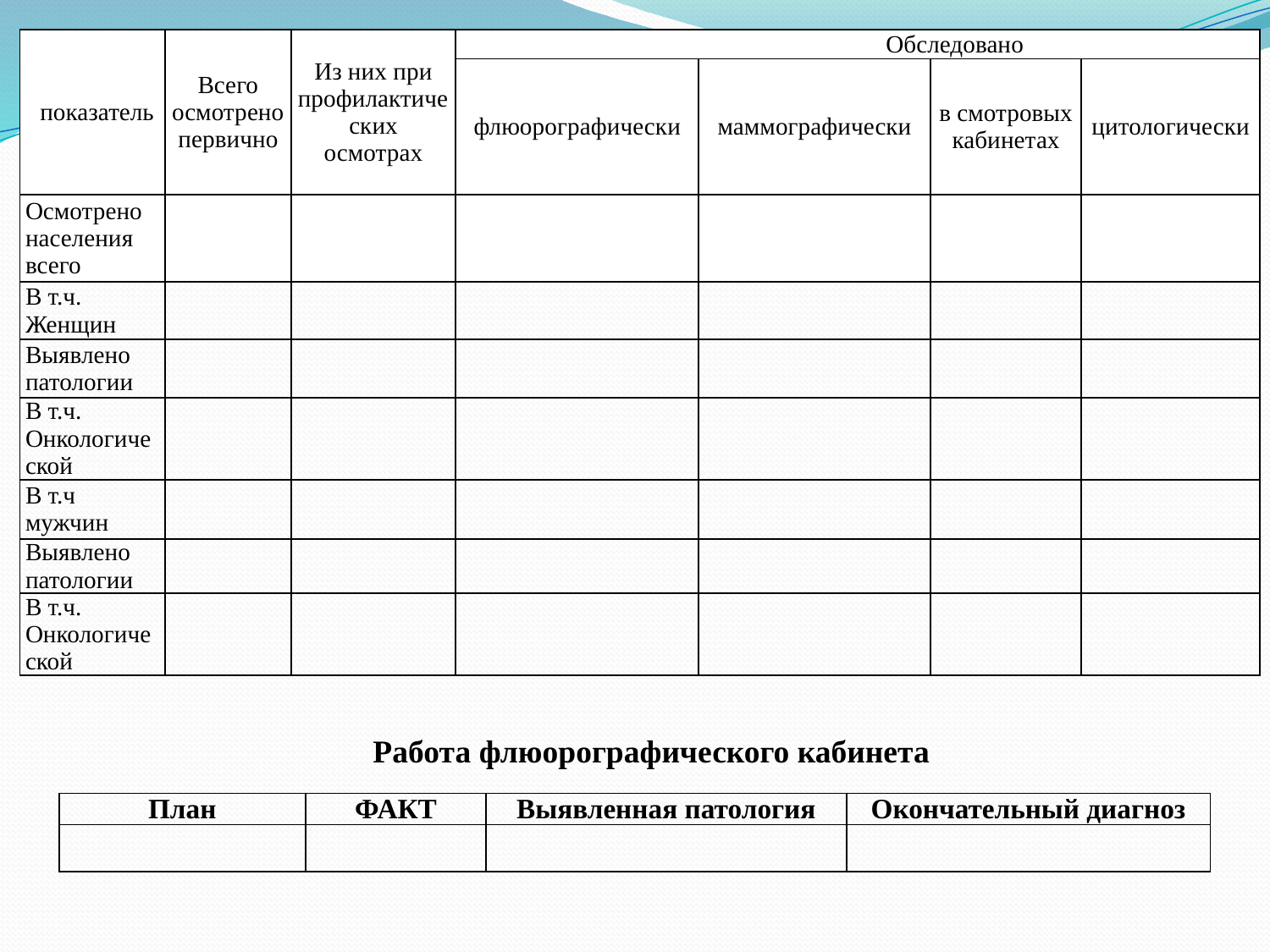

| показатель | Всего осмотрено первично | Из них при профилактических осмотрах | Обследовано |  |  |  |
| --- | --- | --- | --- | --- | --- | --- |
|  |  |  | флюорографически | маммографически | в смотровых кабинетах | цитологически |
| Осмотрено населения всего |  |  |  |  |  |  |
| В т.ч. Женщин |  |  |  |  |  |  |
| Выявлено патологии |  |  |  |  |  |  |
| В т.ч. Онкологической |  |  |  |  |  |  |
| В т.ч мужчин |  |  |  |  |  |  |
| Выявлено патологии |  |  |  |  |  |  |
| В т.ч. Онкологической |  |  |  |  |  |  |
Работа флюорографического кабинета

| План | ФАКТ | Выявленная патология | Окончательный диагноз |
| --- | --- | --- | --- |
|  |  |  |  |